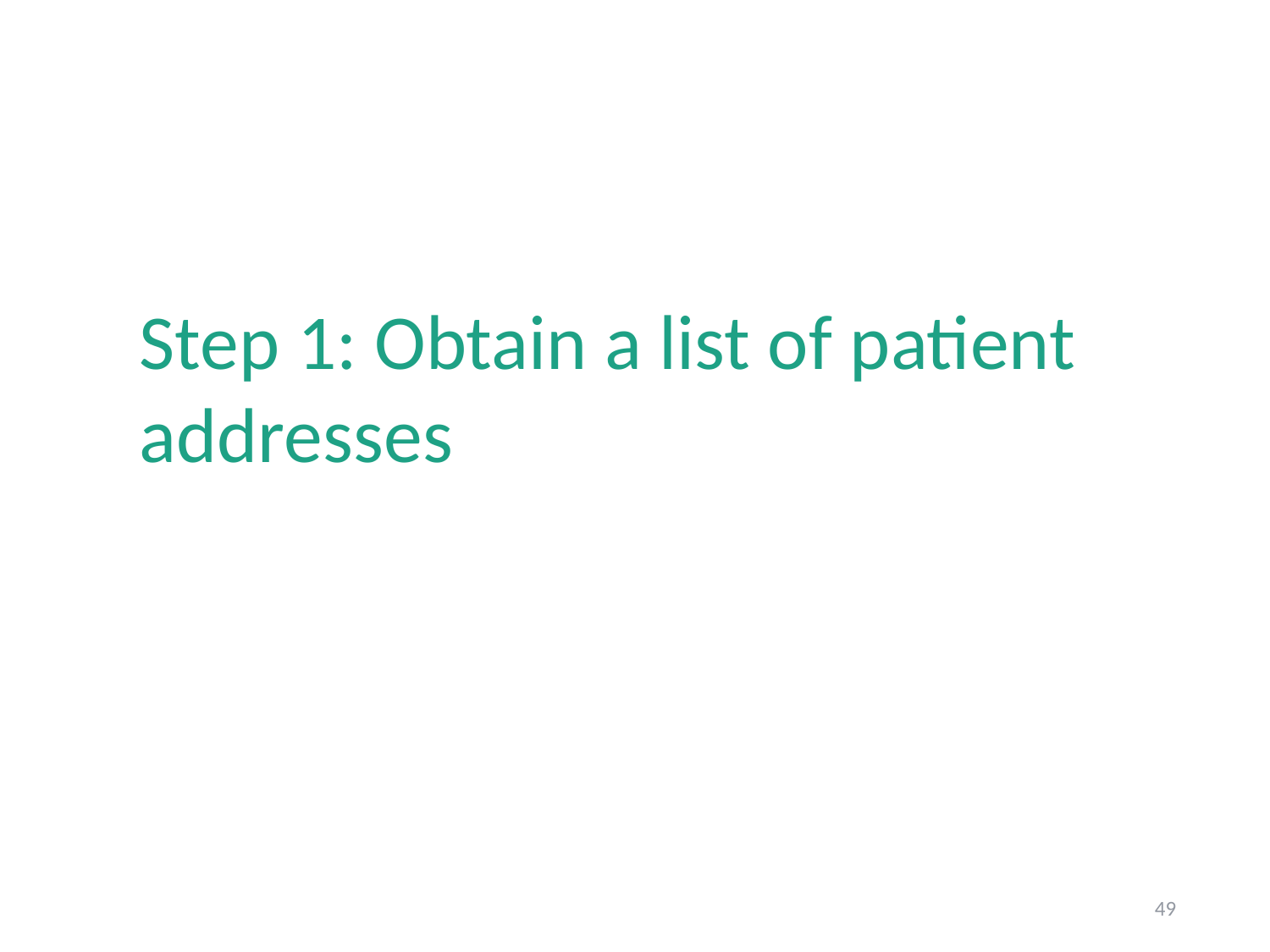

Step 1: Obtain a list of patient addresses

49